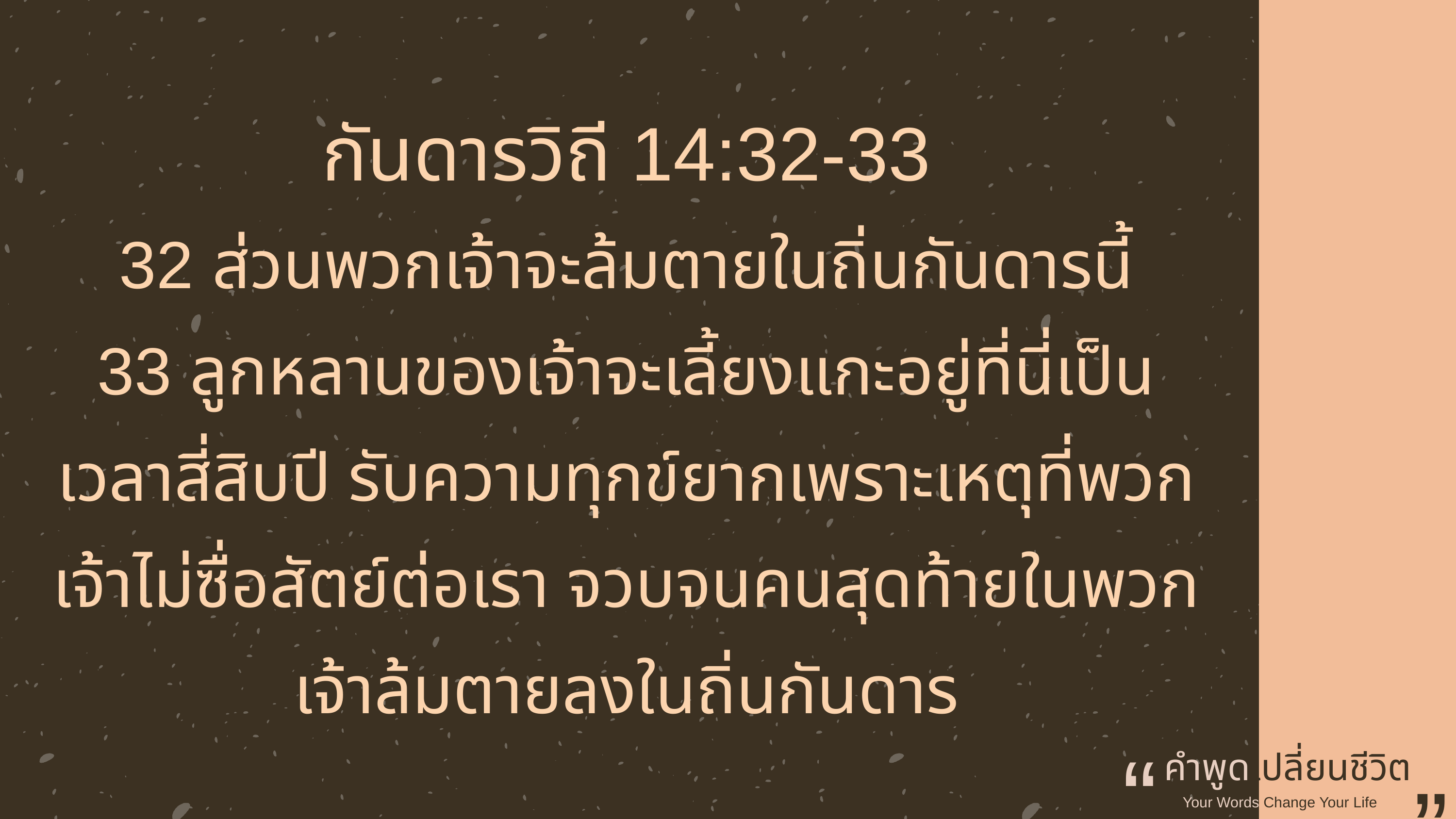

กันดารวิถี 14:32-33
32 ส่วนพวกเจ้าจะล้มตายในถิ่นกันดารนี้
33 ลูกหลานของเจ้าจะเลี้ยงแกะอยู่ที่นี่เป็นเวลาสี่สิบปี รับความทุกข์ยากเพราะเหตุที่พวกเจ้าไม่ซื่อสัตย์ต่อเรา จวบจนคนสุดท้ายในพวกเจ้าล้มตายลงในถิ่นกันดาร
“
คำพูดเปลี่ยนชีวิต
”
Your Words Change Your Life